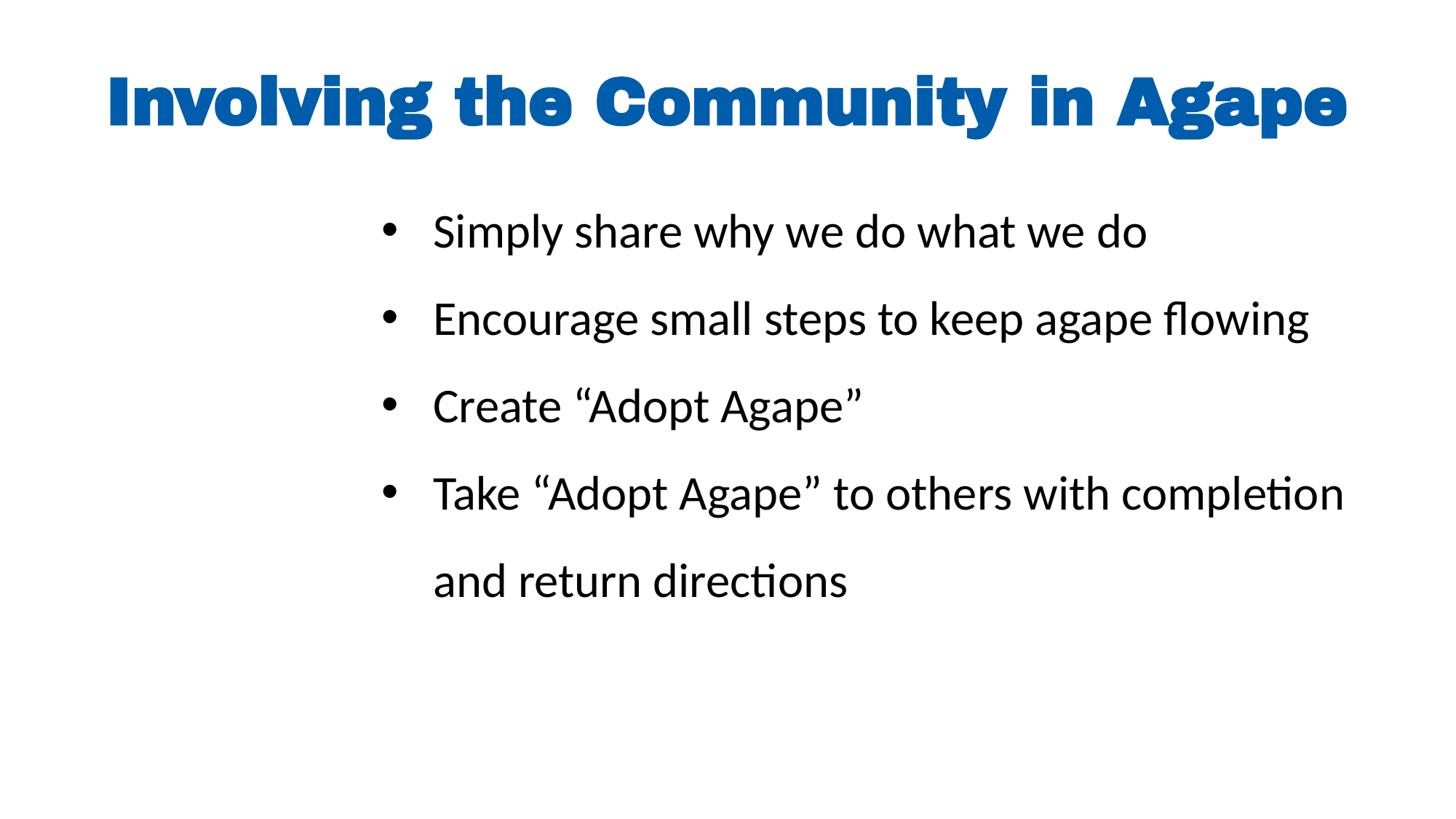

Involving the Community in Agape

Simply share why we do what we do
Encourage small steps to keep agape flowing
Create “Adopt Agape”
Take “Adopt Agape” to others with completion    and return directions